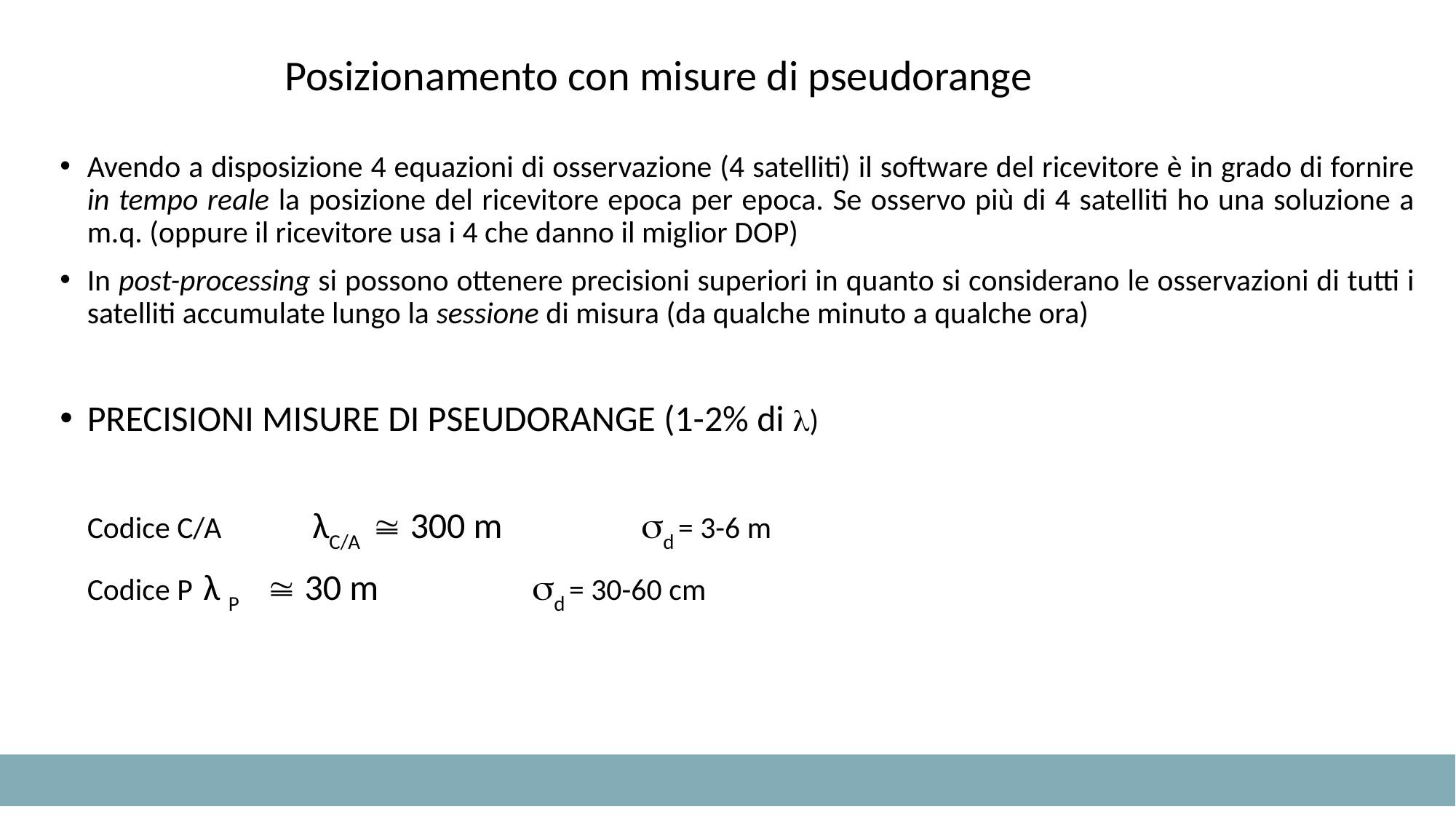

# Posizionamento con misure di pseudorange
Avendo a disposizione 4 equazioni di osservazione (4 satelliti) il software del ricevitore è in grado di fornire in tempo reale la posizione del ricevitore epoca per epoca. Se osservo più di 4 satelliti ho una soluzione a m.q. (oppure il ricevitore usa i 4 che danno il miglior DOP)
In post-processing si possono ottenere precisioni superiori in quanto si considerano le osservazioni di tutti i satelliti accumulate lungo la sessione di misura (da qualche minuto a qualche ora)

PRECISIONI MISURE DI PSEUDORANGE (1-2% di λ)

	Codice C/A	 λC/A  ≅ 300 m		 σd = 3-6 m
	Codice P	 λ P      ≅ 30 m		 σd = 30-60 cm